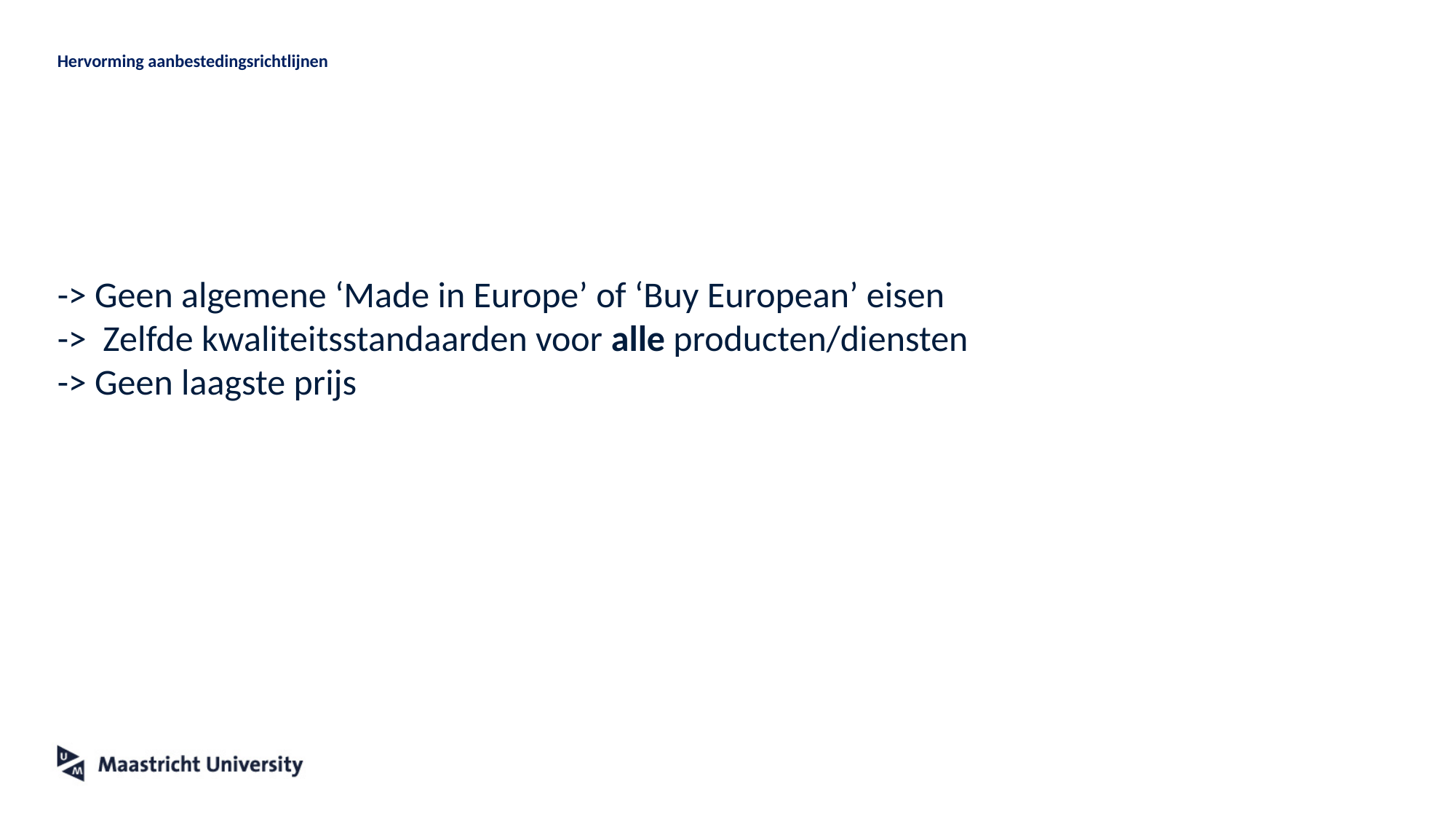

# Hervorming aanbestedingsrichtlijnen

-> Geen algemene ‘Made in Europe’ of ‘Buy European’ eisen
->  Zelfde kwaliteitsstandaarden voor alle producten/diensten
-> Geen laagste prijs